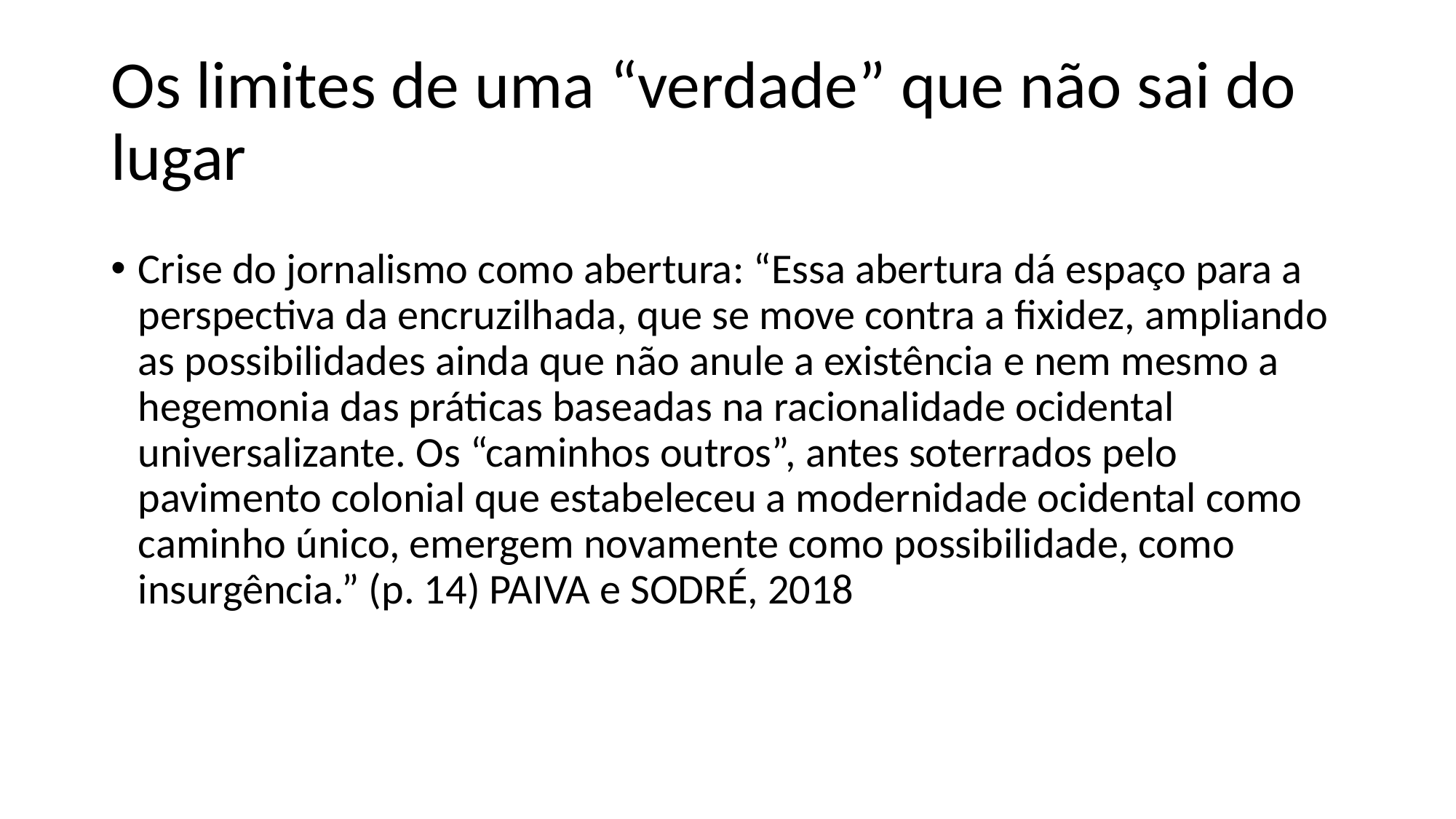

# Os limites de uma “verdade” que não sai do lugar
Crise do jornalismo como abertura: “Essa abertura dá espaço para a perspectiva da encruzilhada, que se move contra a fixidez, ampliando as possibilidades ainda que não anule a existência e nem mesmo a hegemonia das práticas baseadas na racionalidade ocidental universalizante. Os “caminhos outros”, antes soterrados pelo pavimento colonial que estabeleceu a modernidade ocidental como caminho único, emergem novamente como possibilidade, como insurgência.” (p. 14) PAIVA e SODRÉ, 2018